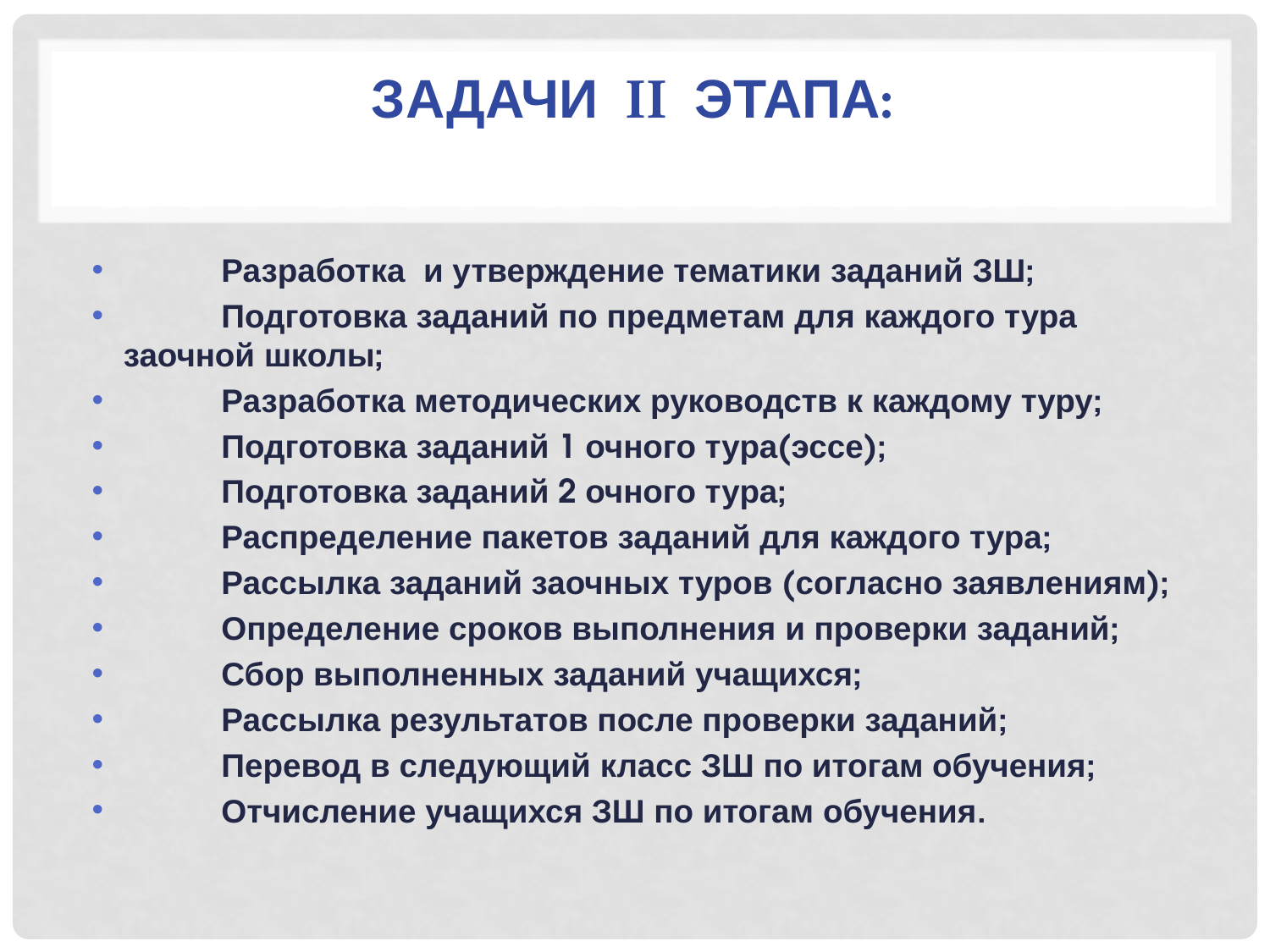

# Задачи  II  этапа:
	Разработка  и утверждение тематики заданий ЗШ;
	Подготовка заданий по предметам для каждого тура заочной школы;
	Разработка методических руководств к каждому туру;
	Подготовка заданий 1 очного тура(эссе);
	Подготовка заданий 2 очного тура;
	Распределение пакетов заданий для каждого тура;
	Рассылка заданий заочных туров (согласно заявлениям);
	Определение сроков выполнения и проверки заданий;
	Сбор выполненных заданий учащихся;
	Рассылка результатов после проверки заданий;
	Перевод в следующий класс ЗШ по итогам обучения;
	Отчисление учащихся ЗШ по итогам обучения.